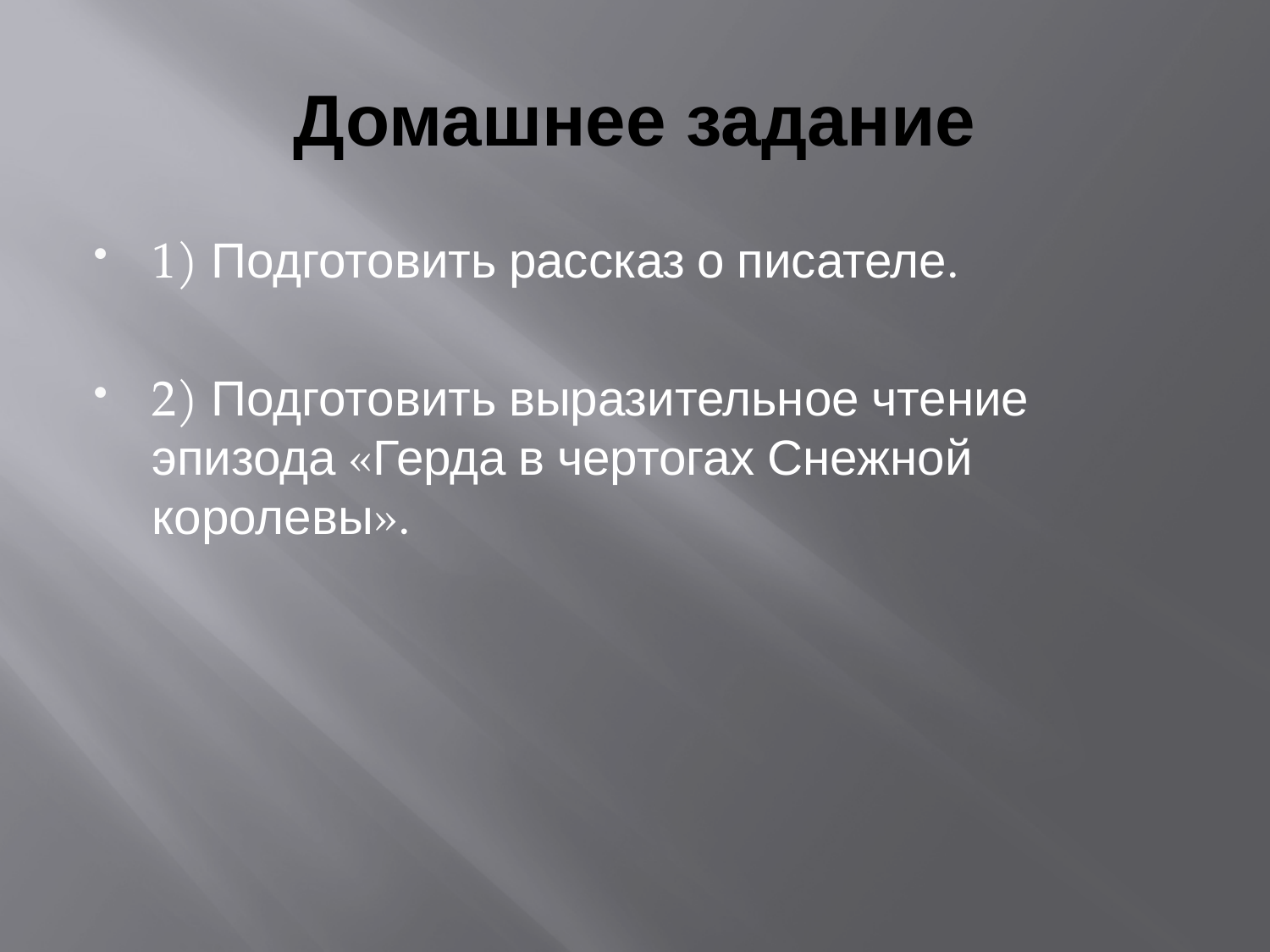

# Домашнее задание
1) Подготовить рассказ о писателе.

2) Подготовить выразительное чтение эпизода «Герда в чертогах Снежной королевы».